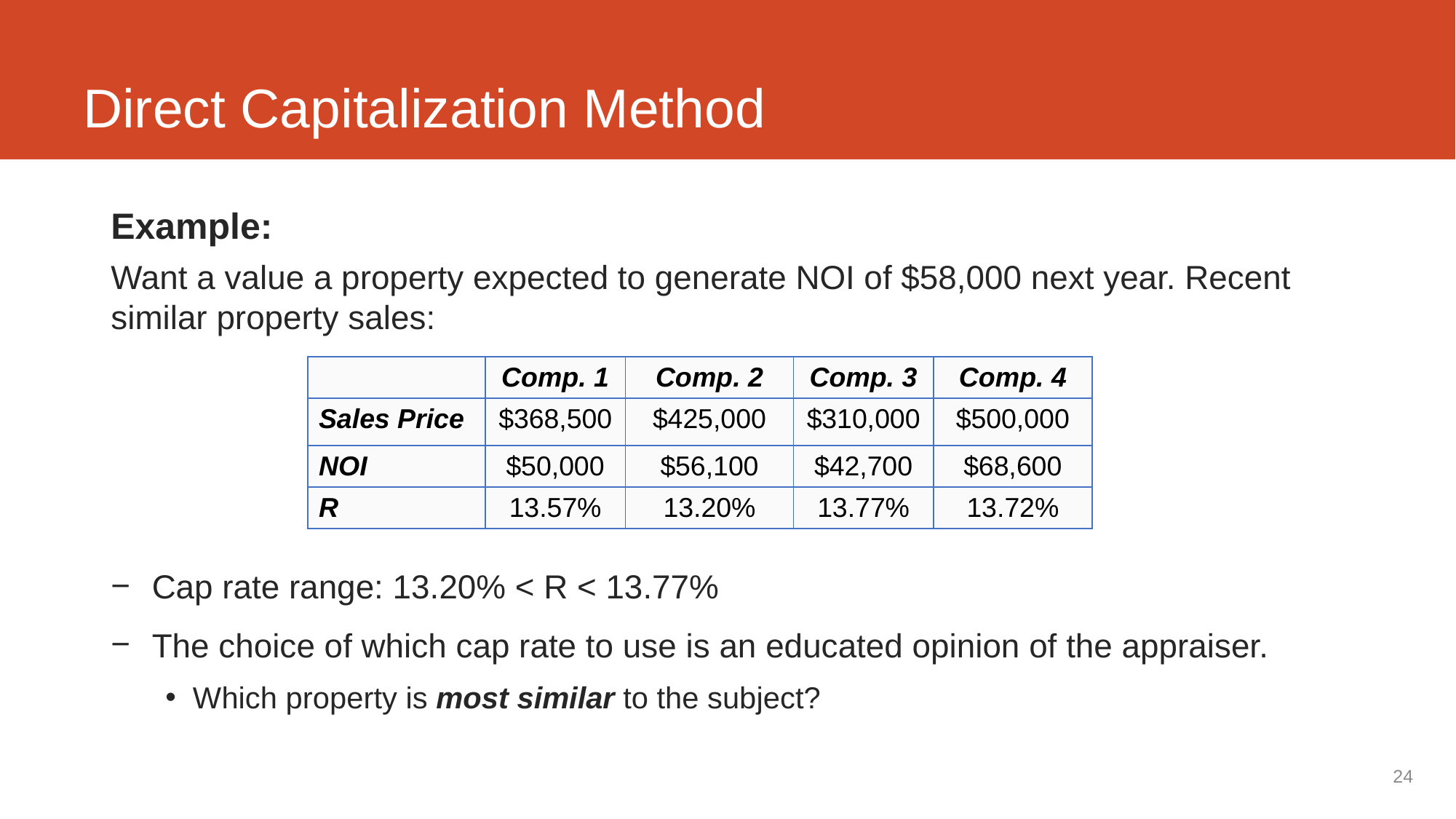

# Direct Capitalization Method
Example:
Want a value a property expected to generate NOI of $58,000 next year. Recent similar property sales:

|  | Comp. 1 | Comp. 2 | Comp. 3 | Comp. 4 |
| --- | --- | --- | --- | --- |
| Sales Price | $368,500 | $425,000 | $310,000 | $500,000 |
| NOI | $50,000 | $56,100 | $42,700 | $68,600 |
| R | 13.57% | 13.20% | 13.77% | 13.72% |
Cap rate range: 13.20% < R < 13.77%
The choice of which cap rate to use is an educated opinion of the appraiser.
Which property is most similar to the subject?
24